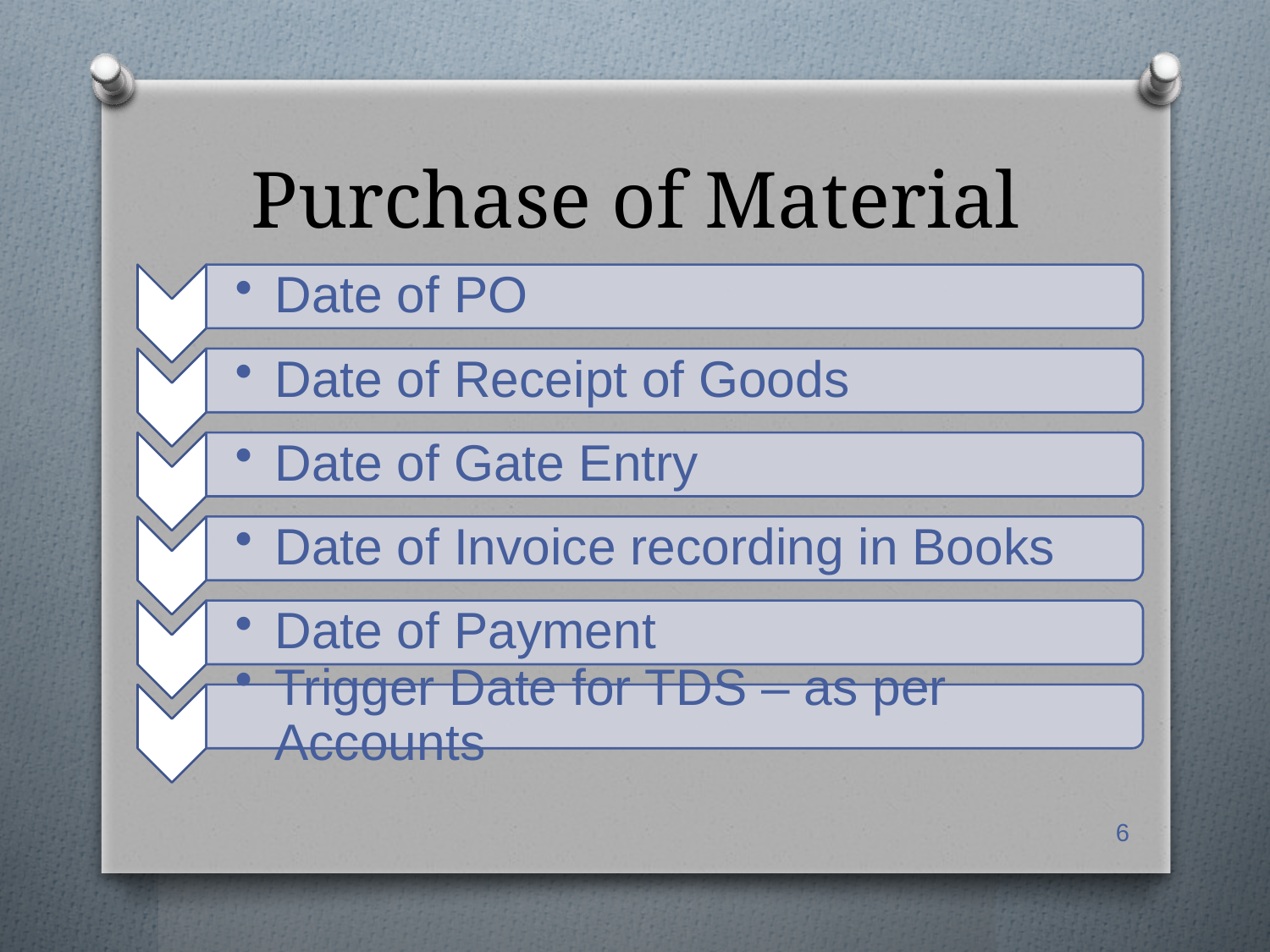

# Purchase of Material

Date of PO

Date of Receipt of Goods

Date of Gate Entry

Date of Invoice recording in Books

Date of Payment

Trigger Date for TDS – as per Accounts

6